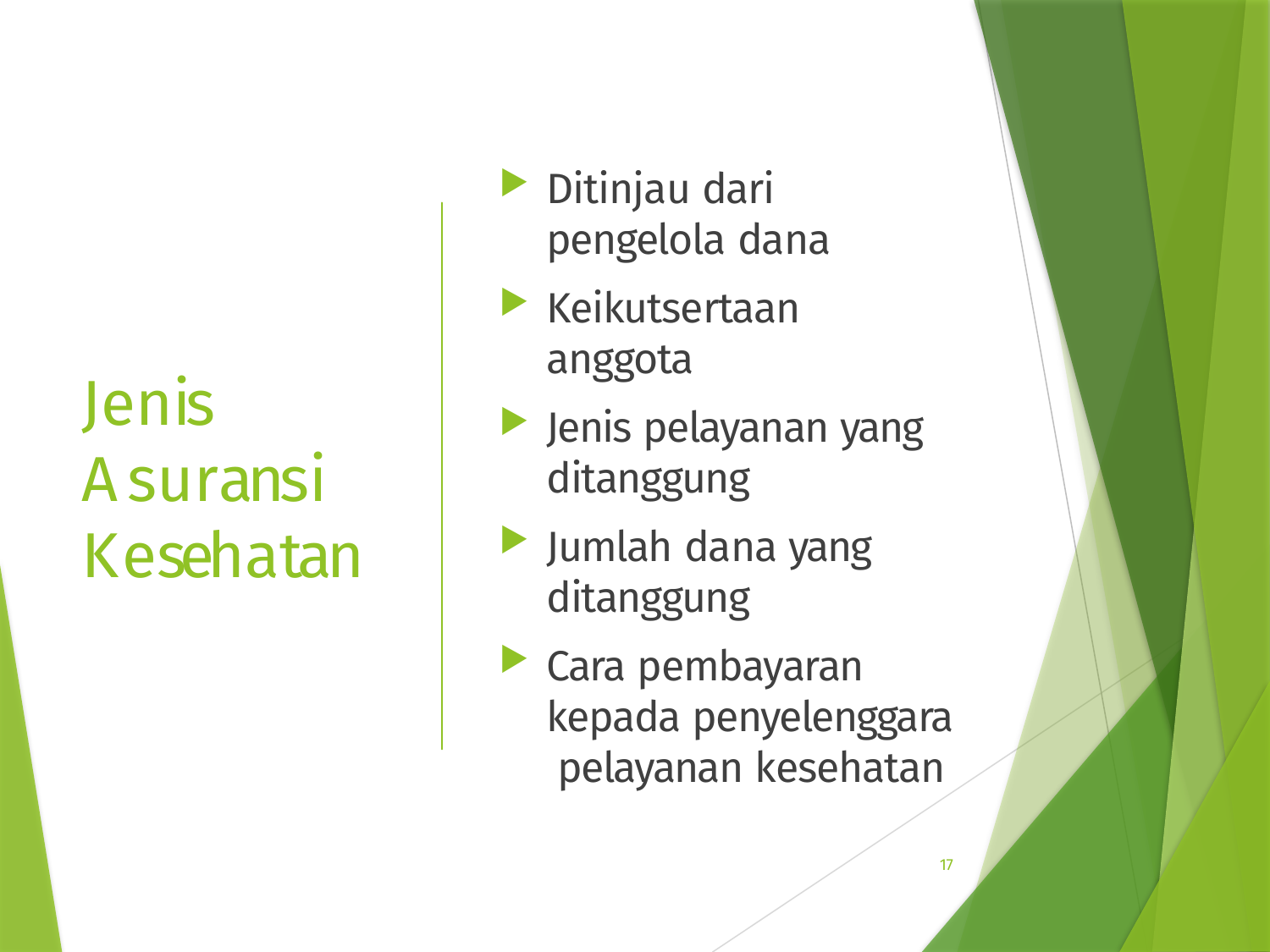

# Jenis Asuransi Kesehatan
Ditinjau dari pengelola dana
Keikutsertaan anggota
Jenis pelayanan yang ditanggung
Jumlah dana yang ditanggung
Cara pembayaran kepada penyelenggara  pelayanan kesehatan
17